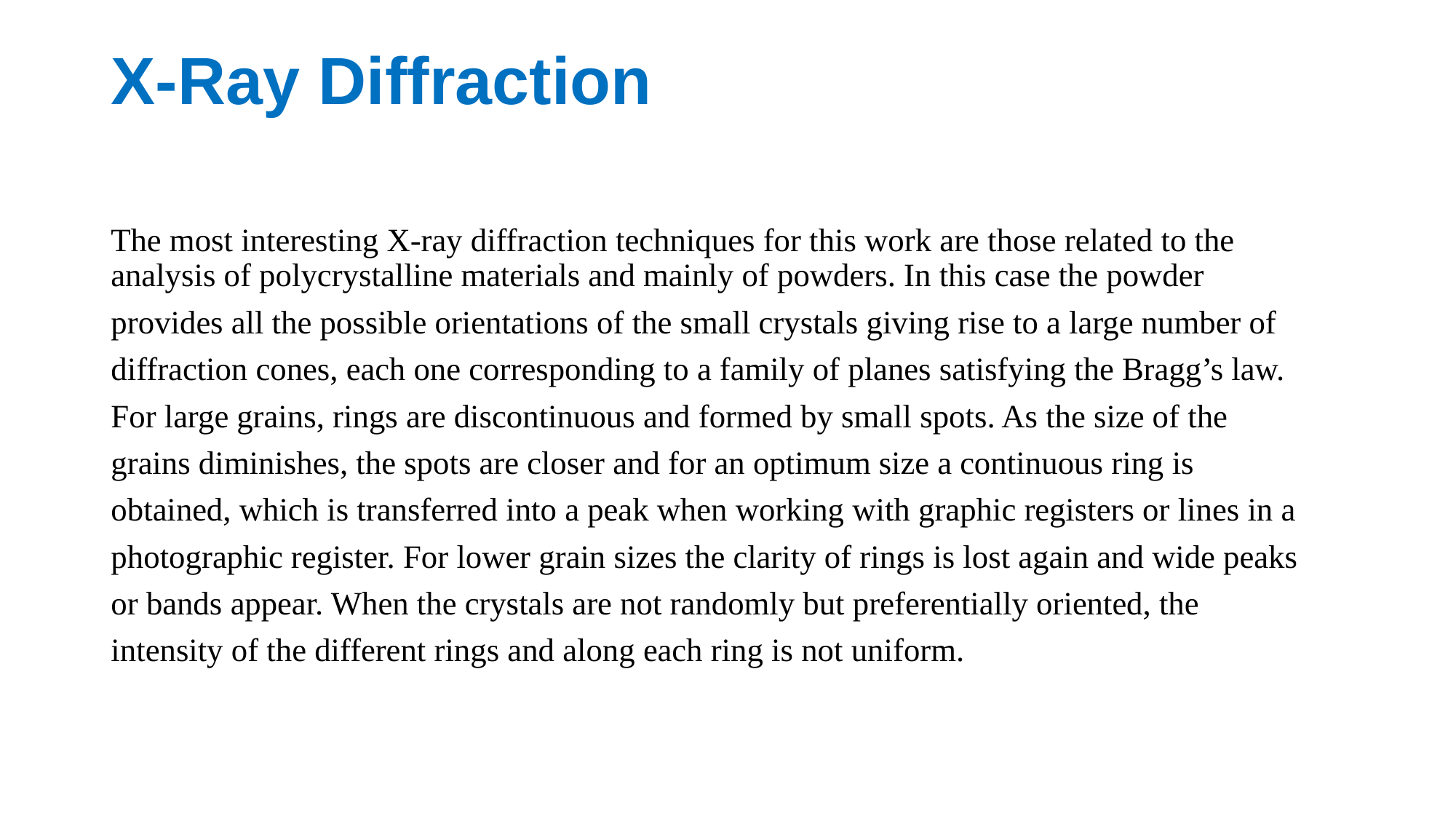

# X-Ray Diffraction
The most interesting X-ray diffraction techniques for this work are those related to the analysis of polycrystalline materials and mainly of powders. In this case the powder
provides all the possible orientations of the small crystals giving rise to a large number of
diffraction cones, each one corresponding to a family of planes satisfying the Bragg’s law.
For large grains, rings are discontinuous and formed by small spots. As the size of the
grains diminishes, the spots are closer and for an optimum size a continuous ring is
obtained, which is transferred into a peak when working with graphic registers or lines in a
photographic register. For lower grain sizes the clarity of rings is lost again and wide peaks
or bands appear. When the crystals are not randomly but preferentially oriented, the
intensity of the different rings and along each ring is not uniform.